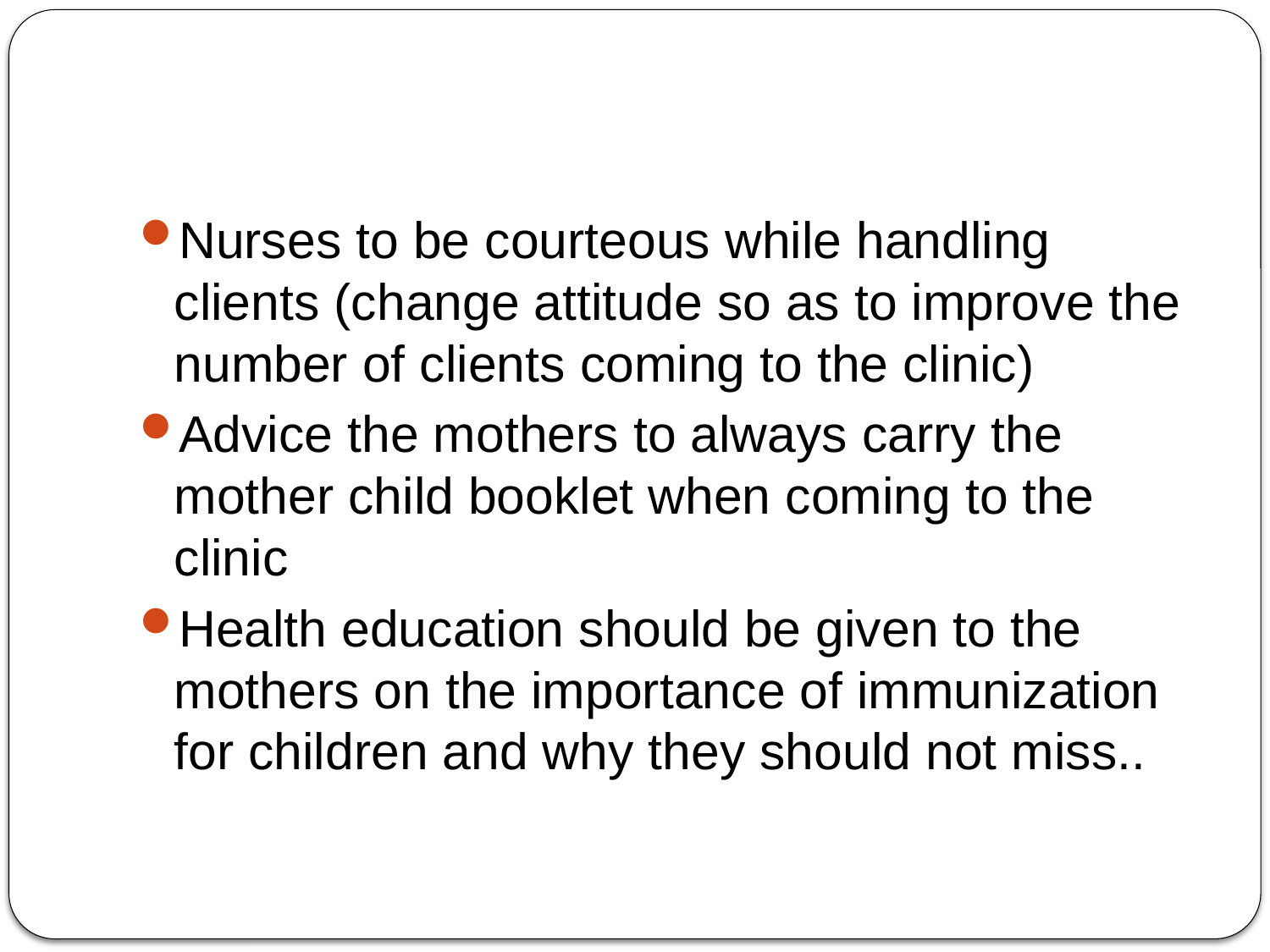

#
Nurses to be courteous while handling clients (change attitude so as to improve the number of clients coming to the clinic)
Advice the mothers to always carry the mother child booklet when coming to the clinic
Health education should be given to the mothers on the importance of immunization for children and why they should not miss..